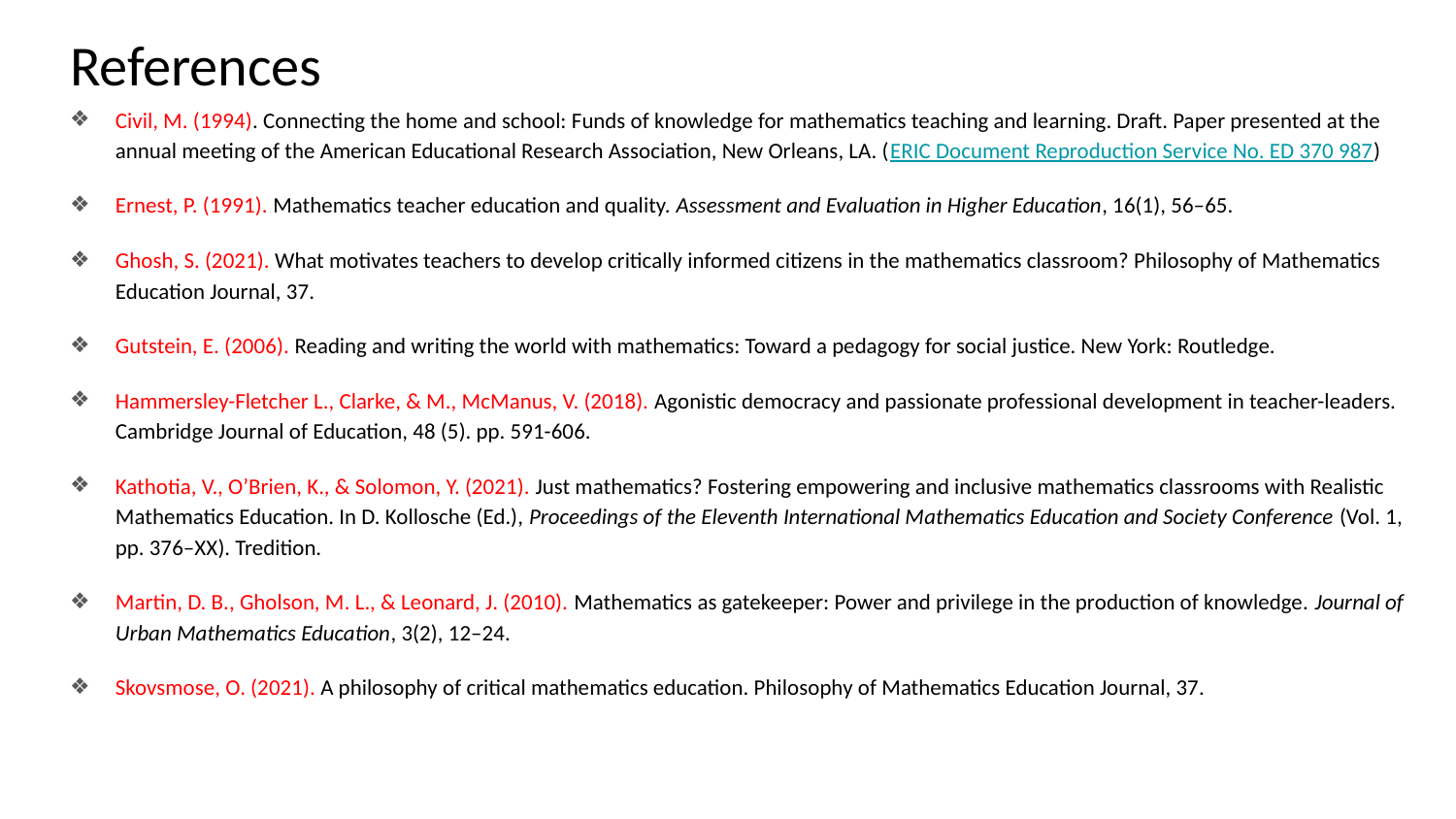

# References
Civil, M. (1994). Connecting the home and school: Funds of knowledge for mathematics teaching and learning. Draft. Paper presented at the annual meeting of the American Educational Research Association, New Orleans, LA. (ERIC Document Reproduction Service No. ED 370 987)
Ernest, P. (1991). Mathematics teacher education and quality. Assessment and Evaluation in Higher Education, 16(1), 56–65.
Ghosh, S. (2021). What motivates teachers to develop critically informed citizens in the mathematics classroom? Philosophy of Mathematics Education Journal, 37.
Gutstein, E. (2006). Reading and writing the world with mathematics: Toward a pedagogy for social justice. New York: Routledge.
Hammersley-Fletcher L., Clarke, & M., McManus, V. (2018). Agonistic democracy and passionate professional development in teacher-leaders. Cambridge Journal of Education, 48 (5). pp. 591-606.
Kathotia, V., O’Brien, K., & Solomon, Y. (2021). Just mathematics? Fostering empowering and inclusive mathematics classrooms with Realistic Mathematics Education. In D. Kollosche (Ed.), Proceedings of the Eleventh International Mathematics Education and Society Conference (Vol. 1, pp. 376–XX). Tredition.
Martin, D. B., Gholson, M. L., & Leonard, J. (2010). Mathematics as gatekeeper: Power and privilege in the production of knowledge. Journal of Urban Mathematics Education, 3(2), 12–24.
Skovsmose, O. (2021). A philosophy of critical mathematics education. Philosophy of Mathematics Education Journal, 37.